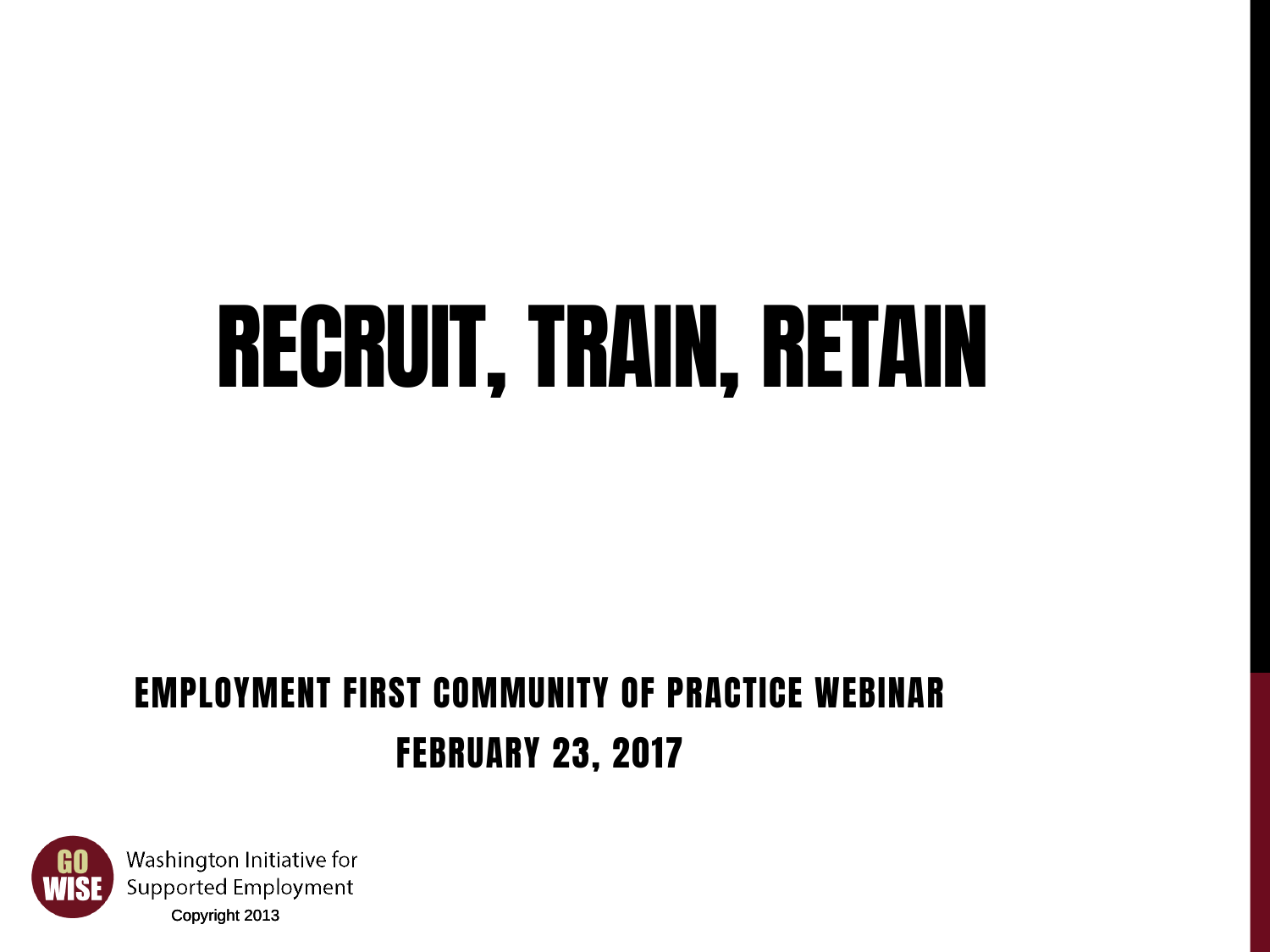

# Recruit, Train, Retain
Employment First Community of practice webinar
February 23, 2017